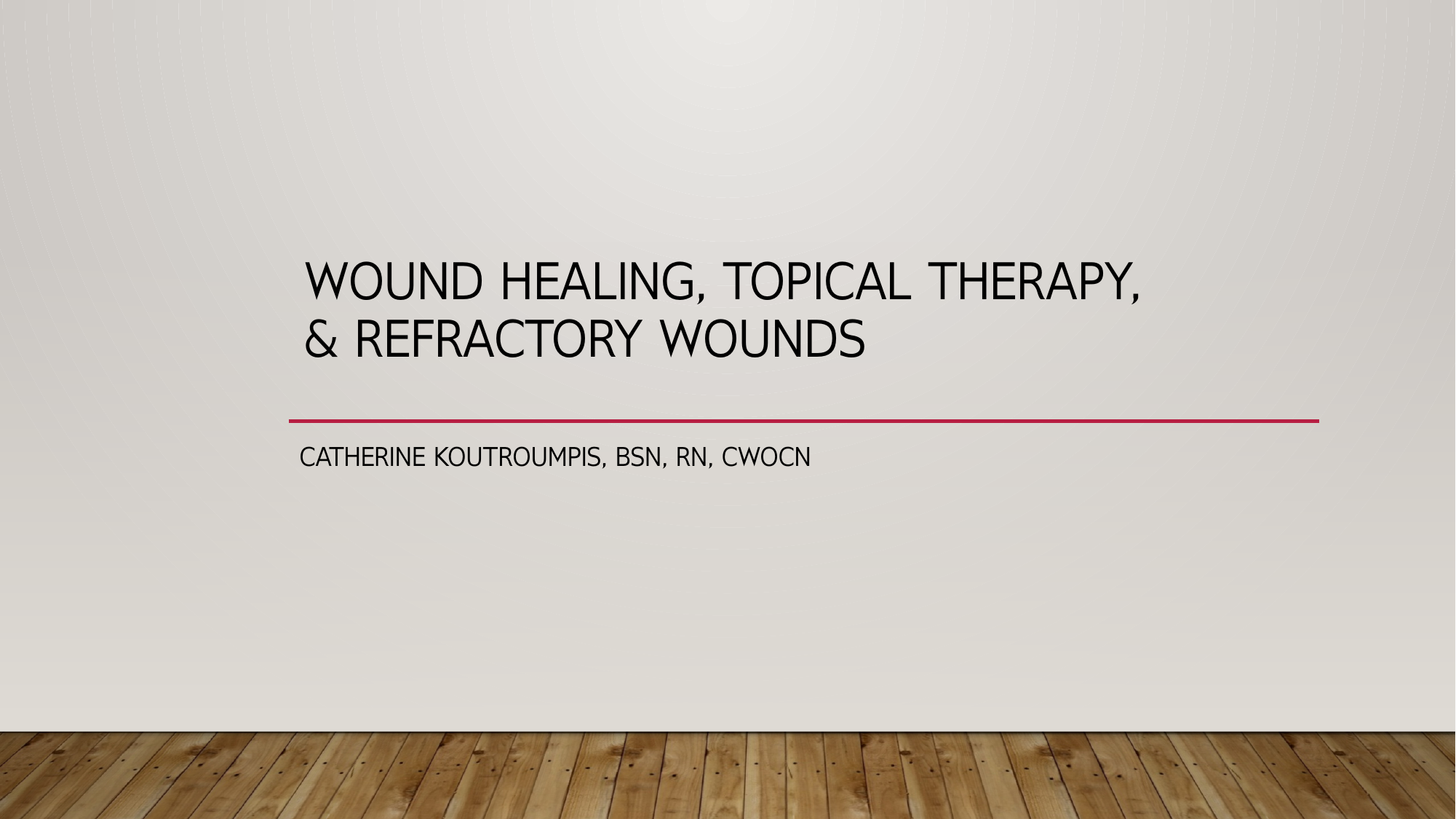

# Wound Healing, Topical Therapy, & Refractory Wounds
Catherine Koutroumpis, BSN, RN, CWOCN